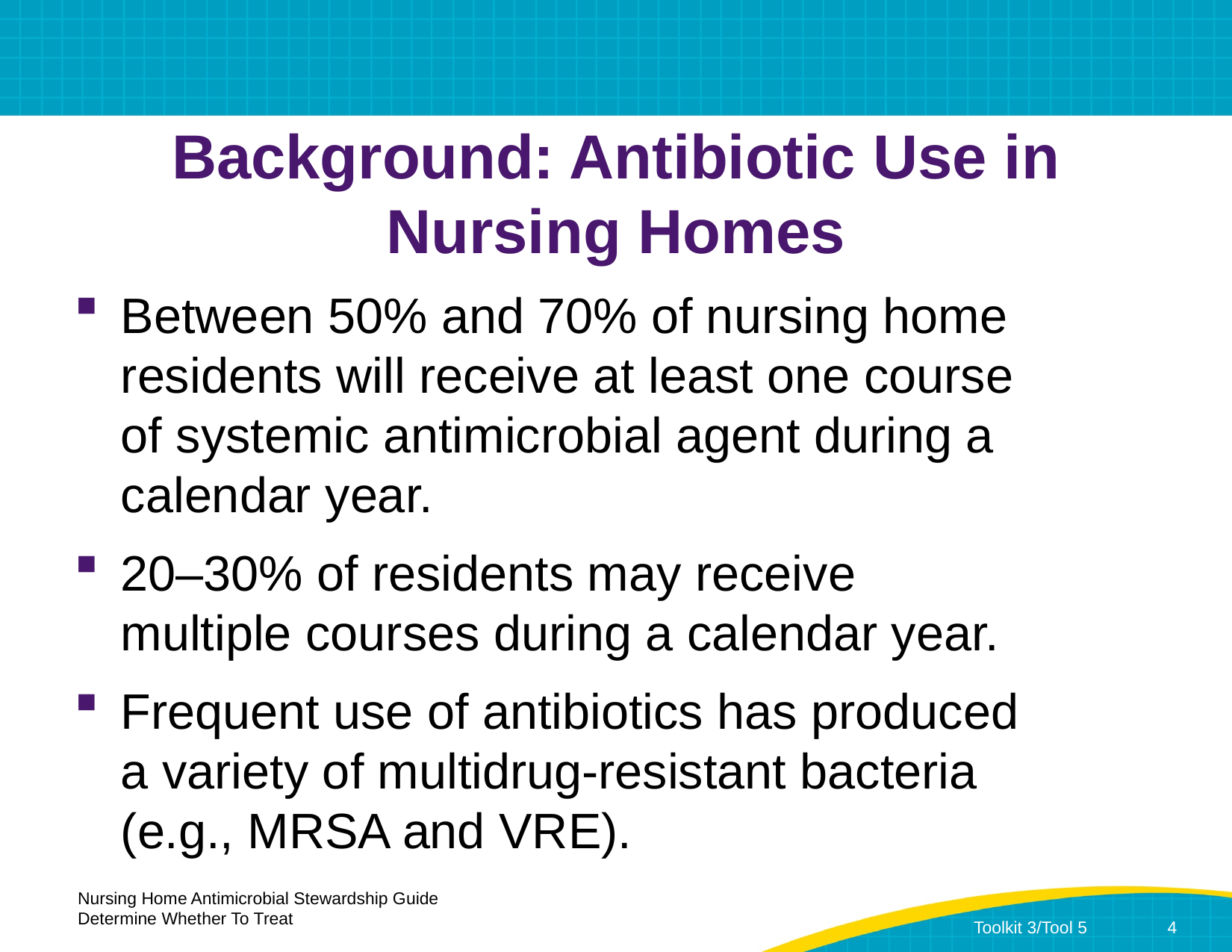

# Background: Antibiotic Use in Nursing Homes
Between 50% and 70% of nursing home residents will receive at least one course
of systemic antimicrobial agent during a
calendar year.
20–30% of residents may receive
multiple courses during a calendar year.
Frequent use of antibiotics has produced
a variety of multidrug-resistant bacteria
(e.g., MRSA and VRE).
Nursing Home Antimicrobial Stewardship Guide
Determine Whether To Treat
Toolkit 3/Tool 5	4